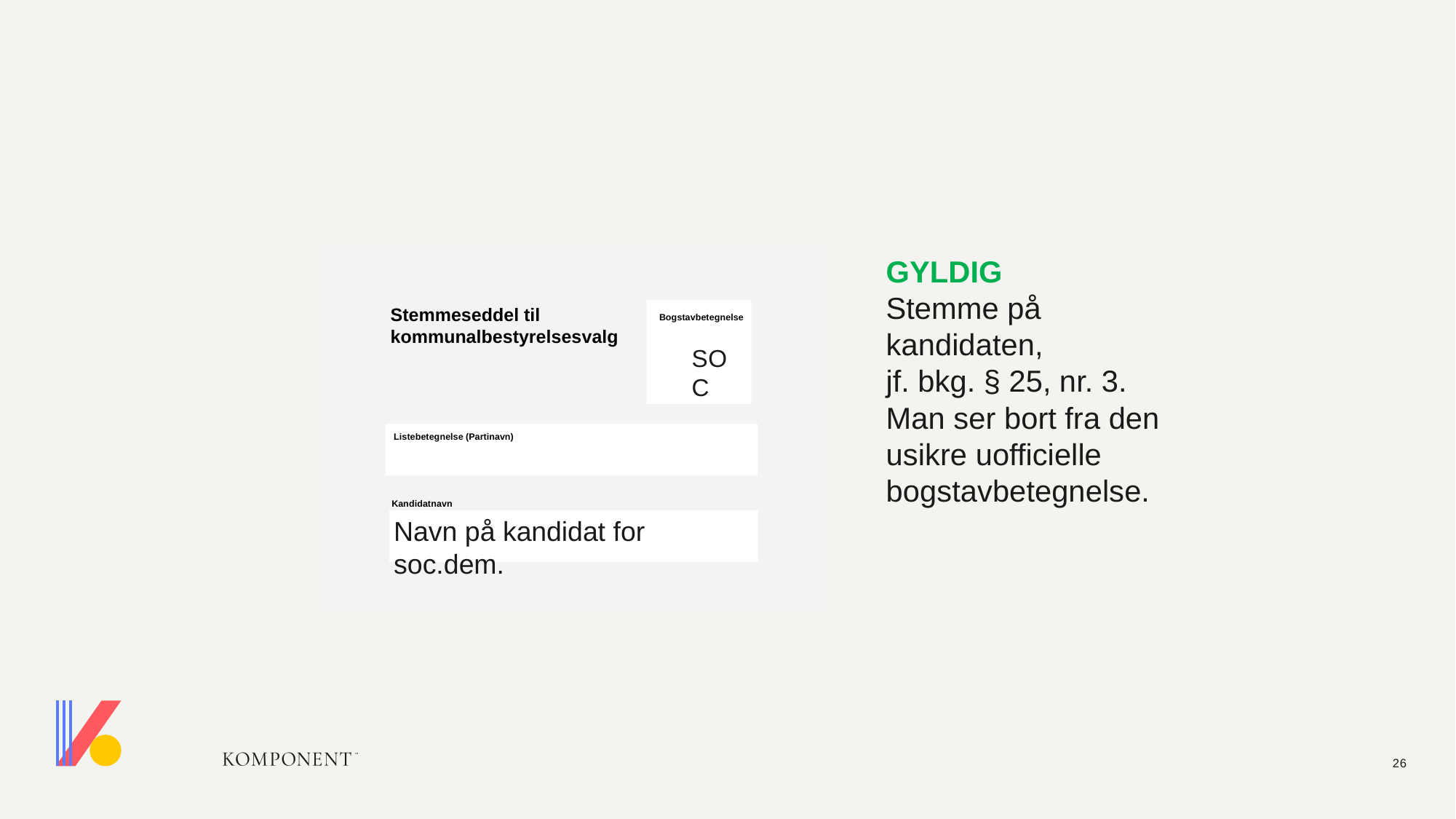

#

Stemmeseddel til
kommunalbestyrelsesvalg

Bogstavbetegnelse

Listebetegnelse (Partinavn)
Kandidatnavn
Navn på kandidat for soc.dem.
GYLDIG
Stemme på kandidaten,
jf. bkg. § 25, nr. 3.
Man ser bort fra den usikre uofficielle bogstavbetegnelse.

SOC
26